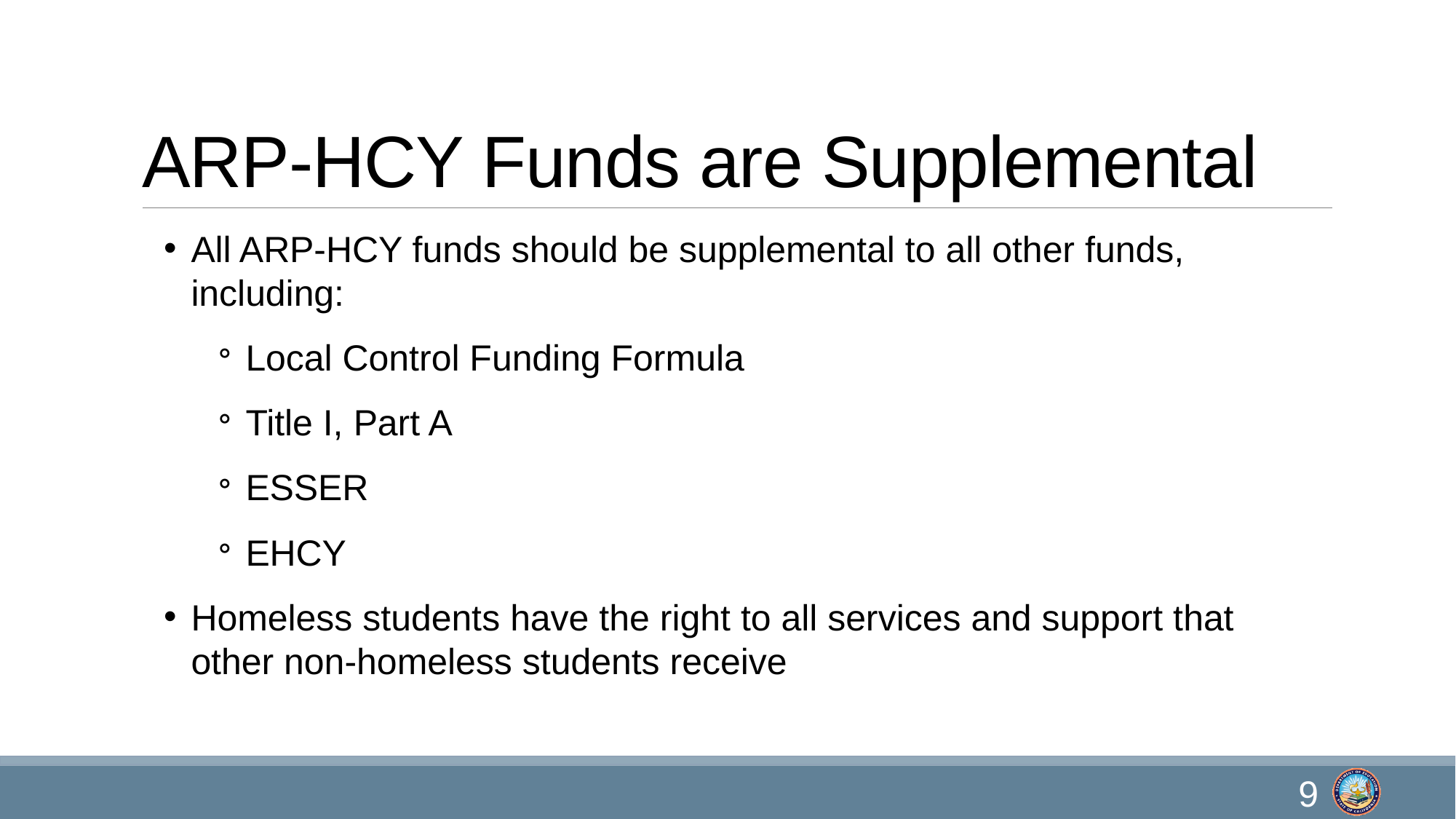

# ARP-HCY Funds are Supplemental
All ARP-HCY funds should be supplemental to all other funds, including:
Local Control Funding Formula
Title I, Part A
ESSER
EHCY
Homeless students have the right to all services and support that other non-homeless students receive
9